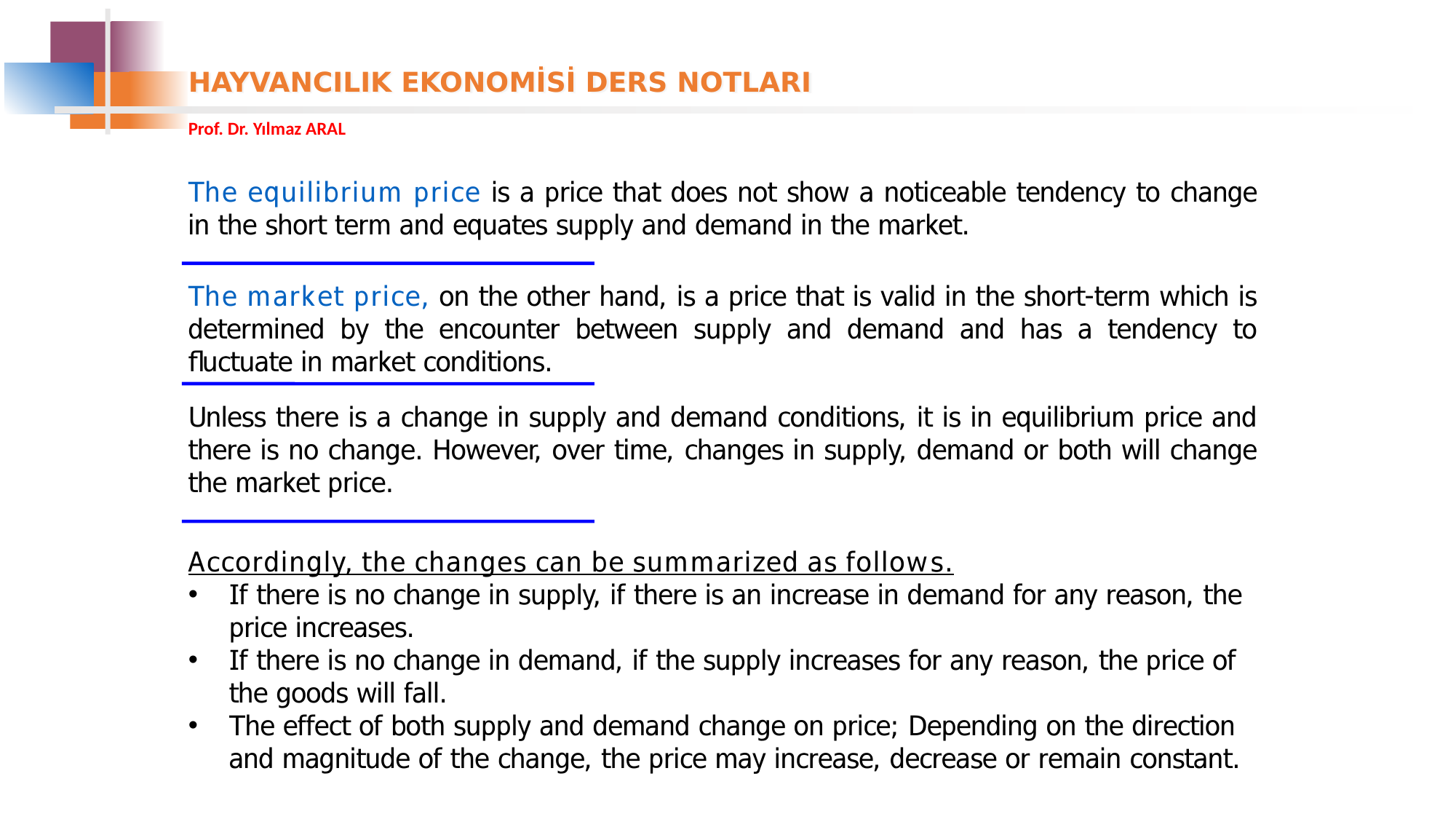

The equilibrium price is a price that does not show a noticeable tendency to change in the short term and equates supply and demand in the market.

The market price, on the other hand, is a price that is valid in the short-term which is determined by the encounter between supply and demand and has a tendency to fluctuate in market conditions.

Unless there is a change in supply and demand conditions, it is in equilibrium price and there is no change. However, over time, changes in supply, demand or both will change the market price.

Accordingly, the changes can be summarized as follows.
If there is no change in supply, if there is an increase in demand for any reason, the price increases.
If there is no change in demand, if the supply increases for any reason, the price of the goods will fall.
The effect of both supply and demand change on price; Depending on the direction and magnitude of the change, the price may increase, decrease or remain constant.